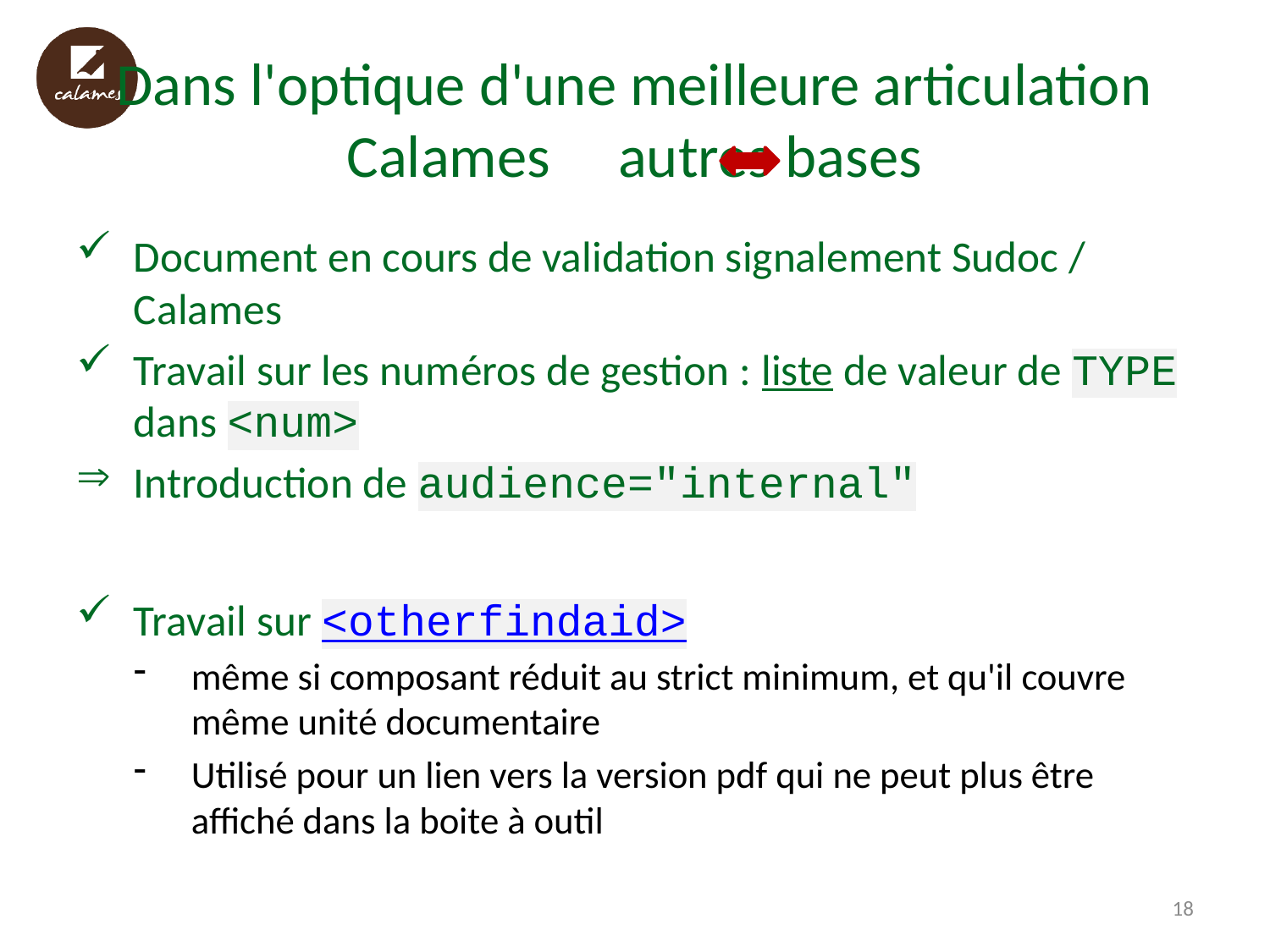

# Dans l'optique d'une meilleure articulation Calames     autres bases

Document en cours de validation signalement Sudoc / Calames
Travail sur les numéros de gestion : liste de valeur de TYPE dans <num>
Introduction de audience="internal"

Travail sur <otherfindaid>
même si composant réduit au strict minimum, et qu'il couvre même unité documentaire
Utilisé pour un lien vers la version pdf qui ne peut plus être affiché dans la boite à outil
18